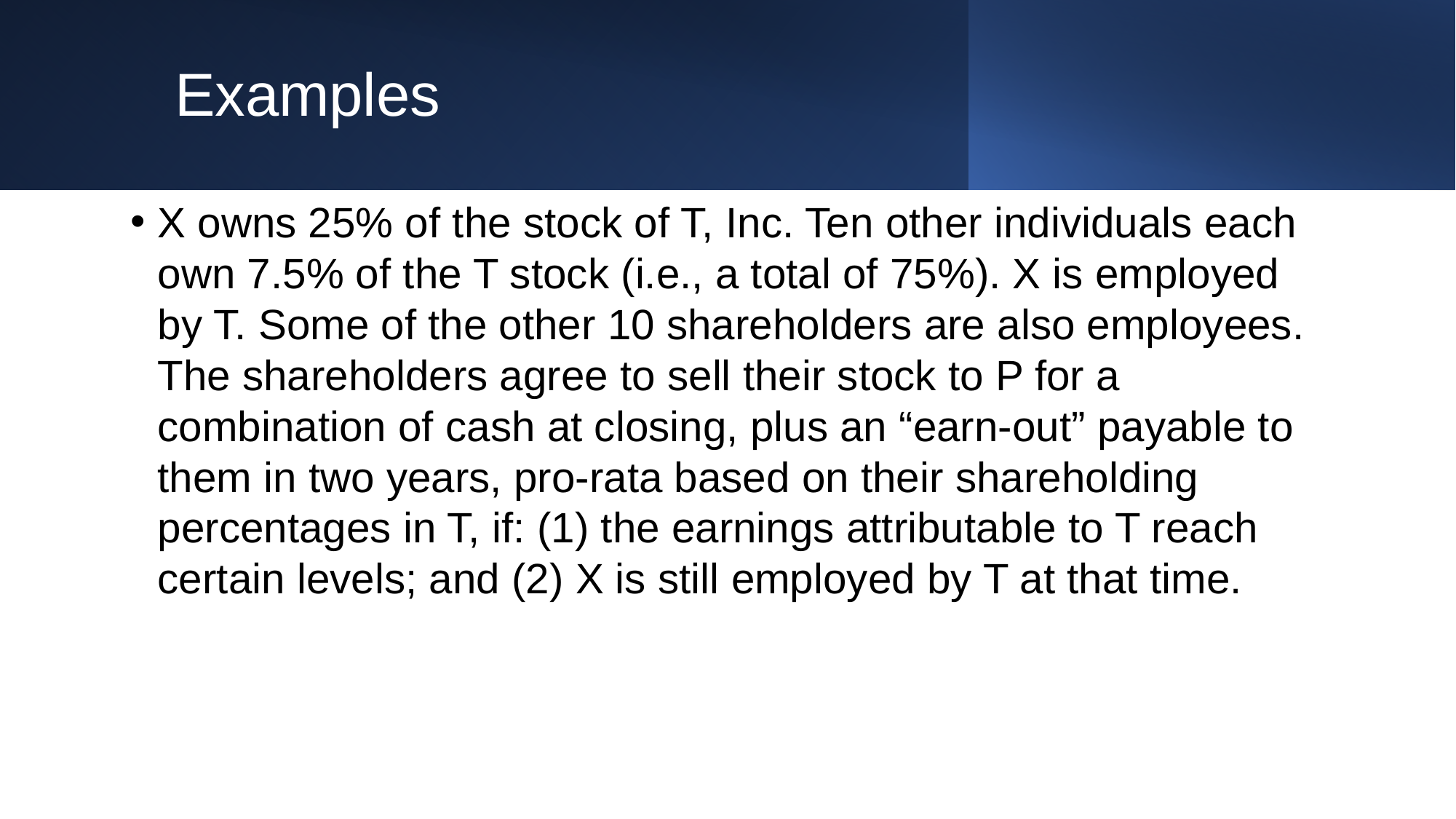

# Examples
X owns 25% of the stock of T, Inc. Ten other individuals each own 7.5% of the T stock (i.e., a total of 75%). X is employed by T. Some of the other 10 shareholders are also employees. The shareholders agree to sell their stock to P for a combination of cash at closing, plus an “earn-out” payable to them in two years, pro-rata based on their shareholding percentages in T, if: (1) the earnings attributable to T reach certain levels; and (2) X is still employed by T at that time.